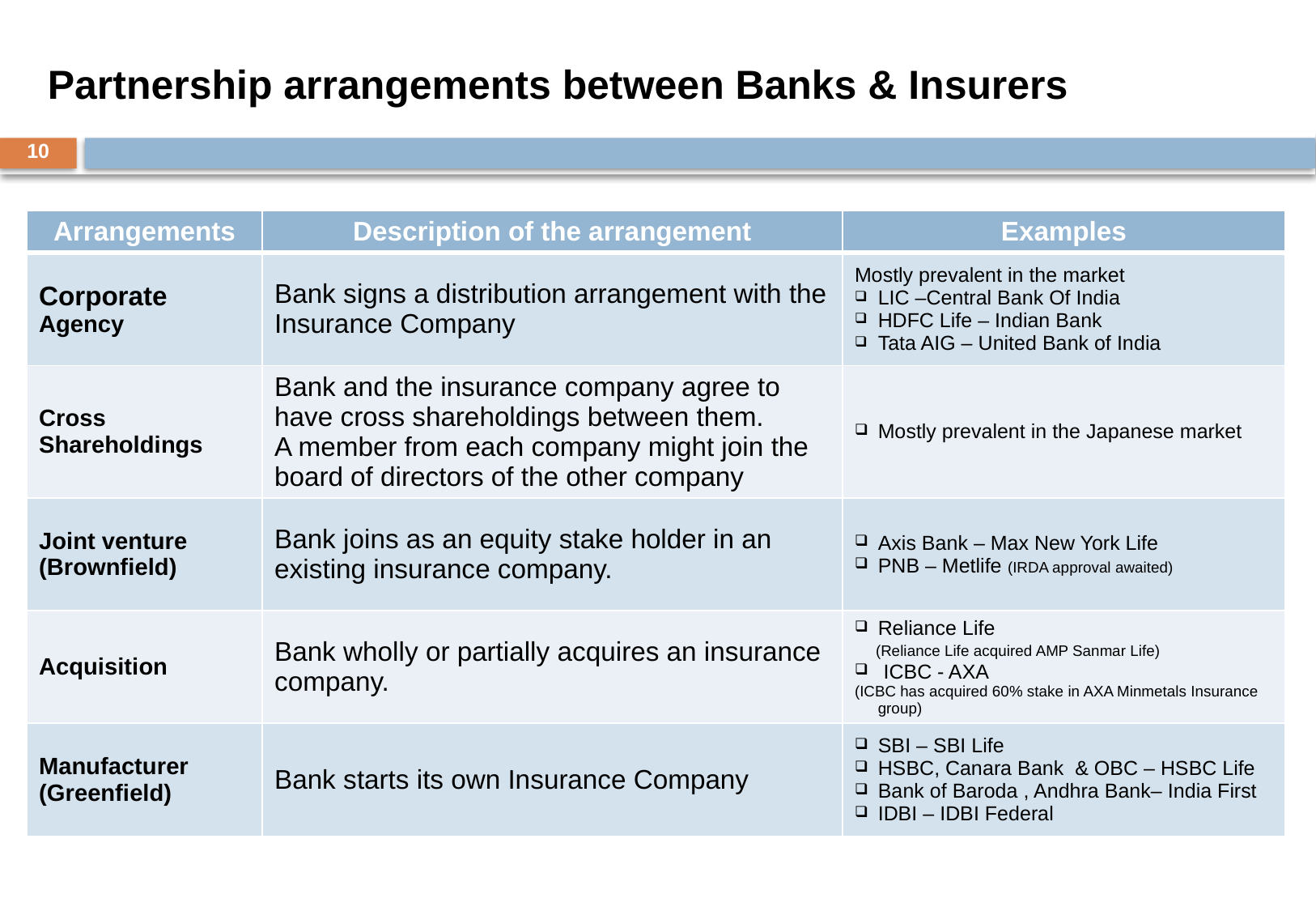

Partnership arrangements between Banks & Insurers
10
| Arrangements | Description of the arrangement | Examples |
| --- | --- | --- |
| Corporate Agency | Bank signs a distribution arrangement with the Insurance Company | Mostly prevalent in the market LIC –Central Bank Of India HDFC Life – Indian Bank Tata AIG – United Bank of India |
| Cross Shareholdings | Bank and the insurance company agree to have cross shareholdings between them. A member from each company might join the board of directors of the other company | Mostly prevalent in the Japanese market |
| Joint venture (Brownfield) | Bank joins as an equity stake holder in an existing insurance company. | Axis Bank – Max New York Life PNB – Metlife (IRDA approval awaited) |
| Acquisition | Bank wholly or partially acquires an insurance company. | Reliance Life (Reliance Life acquired AMP Sanmar Life) ICBC - AXA (ICBC has acquired 60% stake in AXA Minmetals Insurance group) |
| Manufacturer (Greenfield) | Bank starts its own Insurance Company | SBI – SBI Life HSBC, Canara Bank & OBC – HSBC Life Bank of Baroda , Andhra Bank– India First IDBI – IDBI Federal |